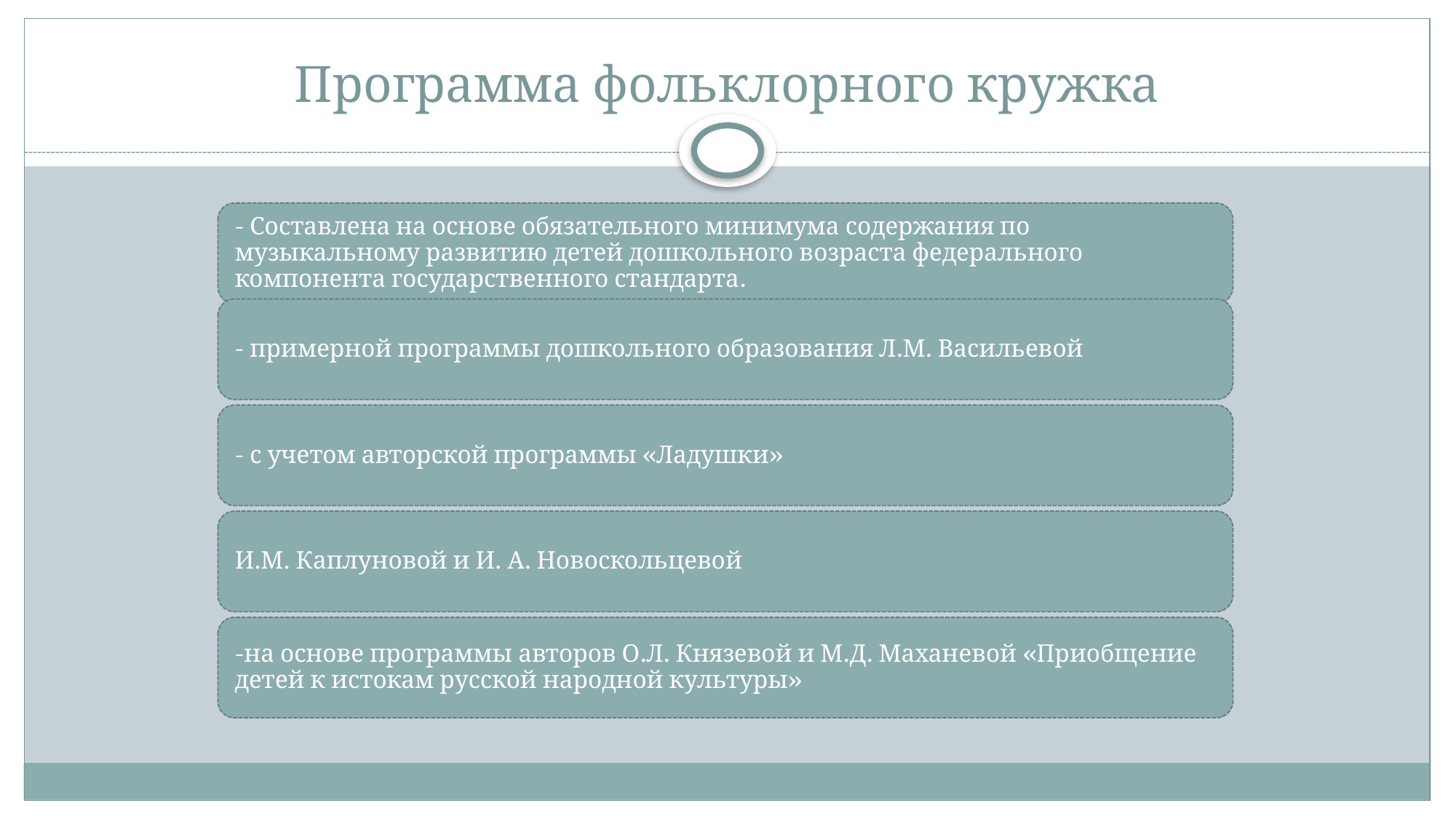

# Программа фольклорного кружка
- Составлена на основе обязательного минимума содержания по музыкальному развитию детей дошкольного возраста федерального компонента государственного стандарта.
- примерной программы дошкольного образования Л.М. Васильевой
- с учетом авторской программы «Ладушки»
И.М. Каплуновой и И. А. Новоскольцевой
-на основе программы авторов О.Л. Князевой и М.Д. Маханевой «Приобщение детей к истокам русской народной культуры»